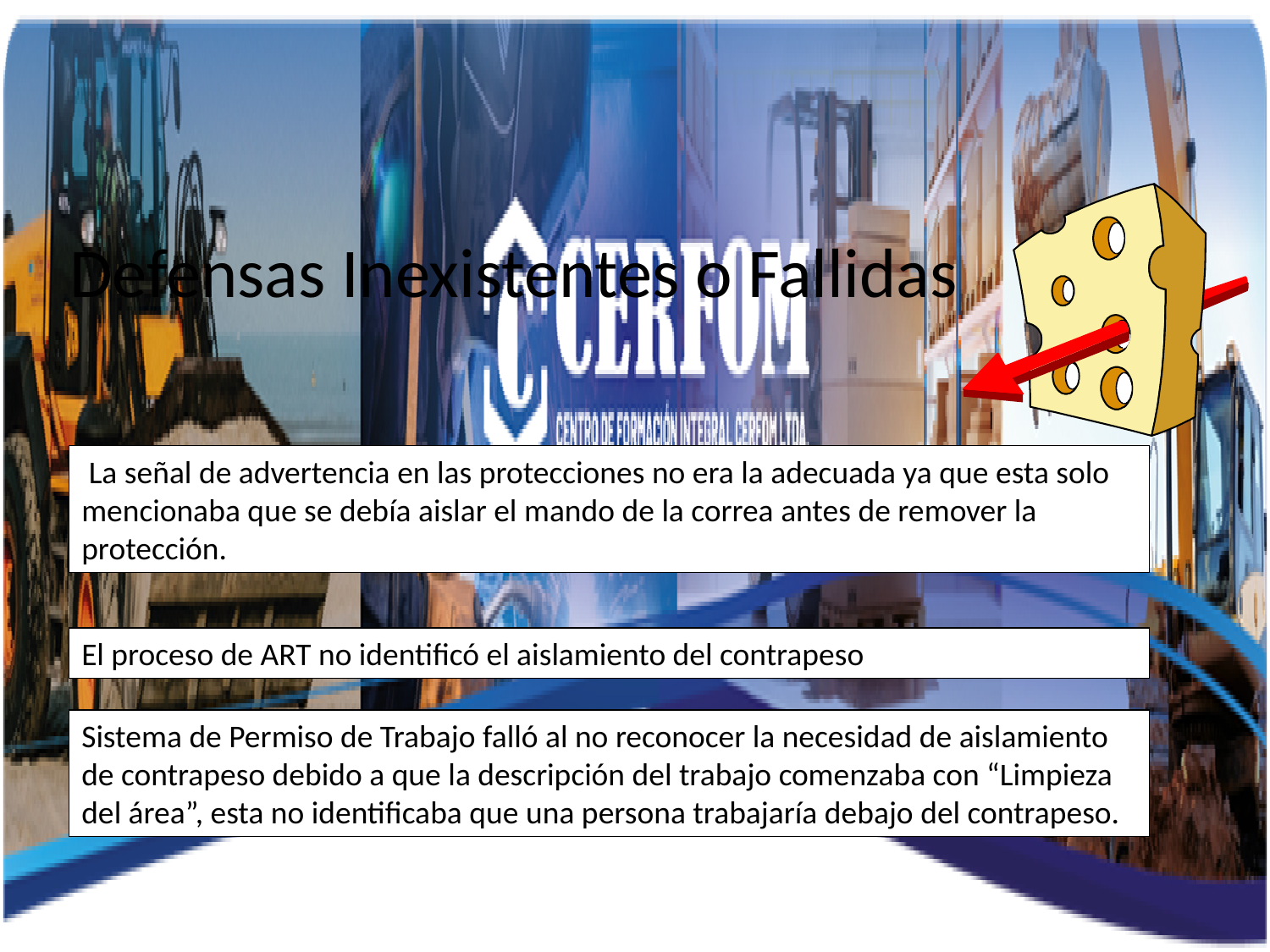

# Defensas Inexistentes o Fallidas
 La señal de advertencia en las protecciones no era la adecuada ya que esta solo mencionaba que se debía aislar el mando de la correa antes de remover la protección.
El proceso de ART no identificó el aislamiento del contrapeso
Sistema de Permiso de Trabajo falló al no reconocer la necesidad de aislamiento de contrapeso debido a que la descripción del trabajo comenzaba con “Limpieza del área”, esta no identificaba que una persona trabajaría debajo del contrapeso.